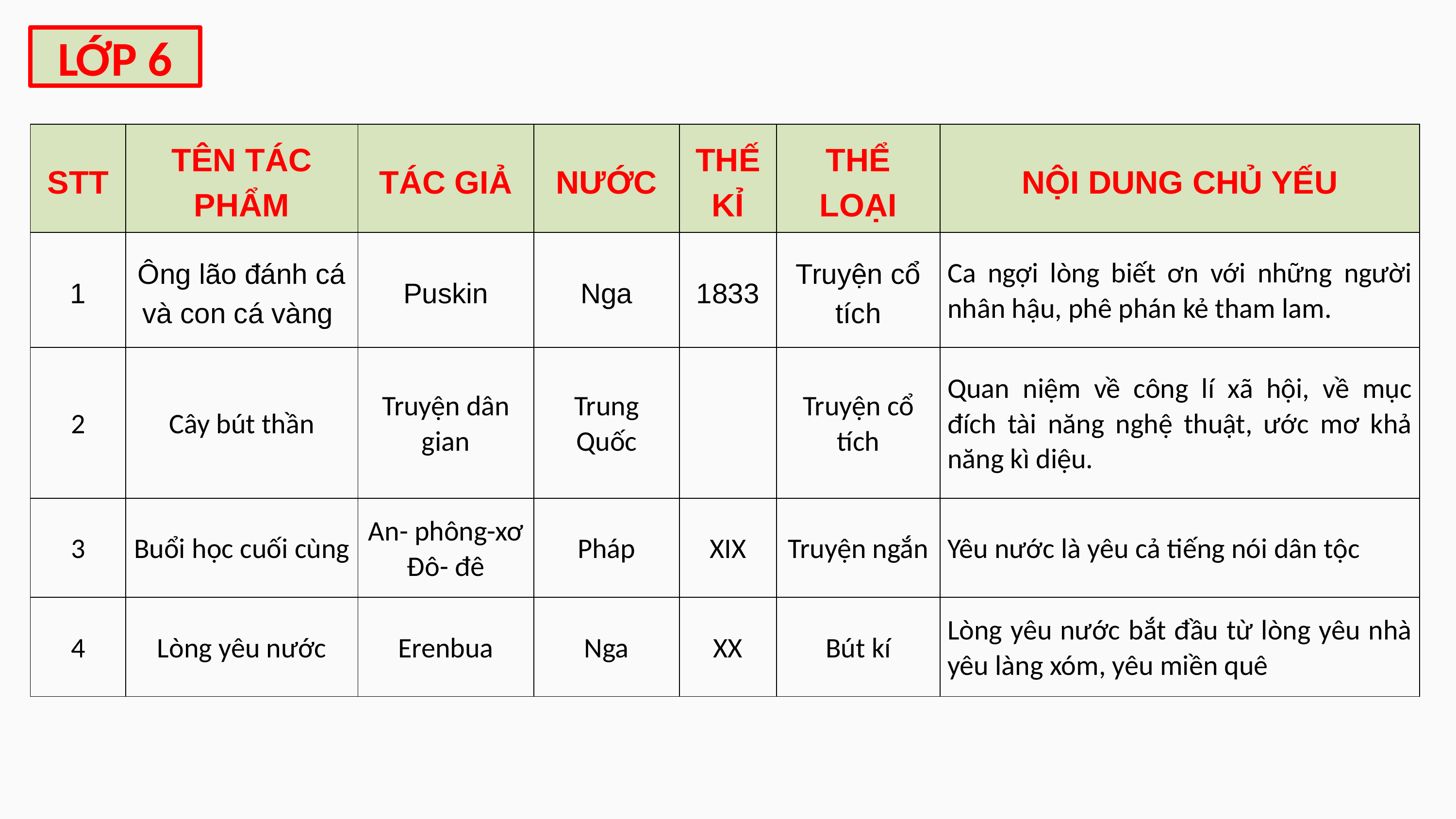

LỚP 6
| STT | TÊN TÁC PHẨM | TÁC GIẢ | NƯỚC | THẾ KỈ | THỂ LOẠI | NỘI DUNG CHỦ YẾU |
| --- | --- | --- | --- | --- | --- | --- |
| 1 | Ông lão đánh cá và con cá vàng | Puskin | Nga | 1833 | Truyện cổ tích | Ca ngợi lòng biết ơn với những người nhân hậu, phê phán kẻ tham lam. |
| 2 | Cây bút thần | Truyện dân gian | Trung Quốc |  | Truyện cổ tích | Quan niệm về công lí xã hội, về mục đích tài năng nghệ thuật, ước mơ khả năng kì diệu. |
| 3 | Buổi học cuối cùng | An- phông-xơ Đô- đê | Pháp | XIX | Truyện ngắn | Yêu nước là yêu cả tiếng nói dân tộc |
| 4 | Lòng yêu nước | Erenbua | Nga | XX | Bút kí | Lòng yêu nước bắt đầu từ lòng yêu nhà yêu làng xóm, yêu miền quê |